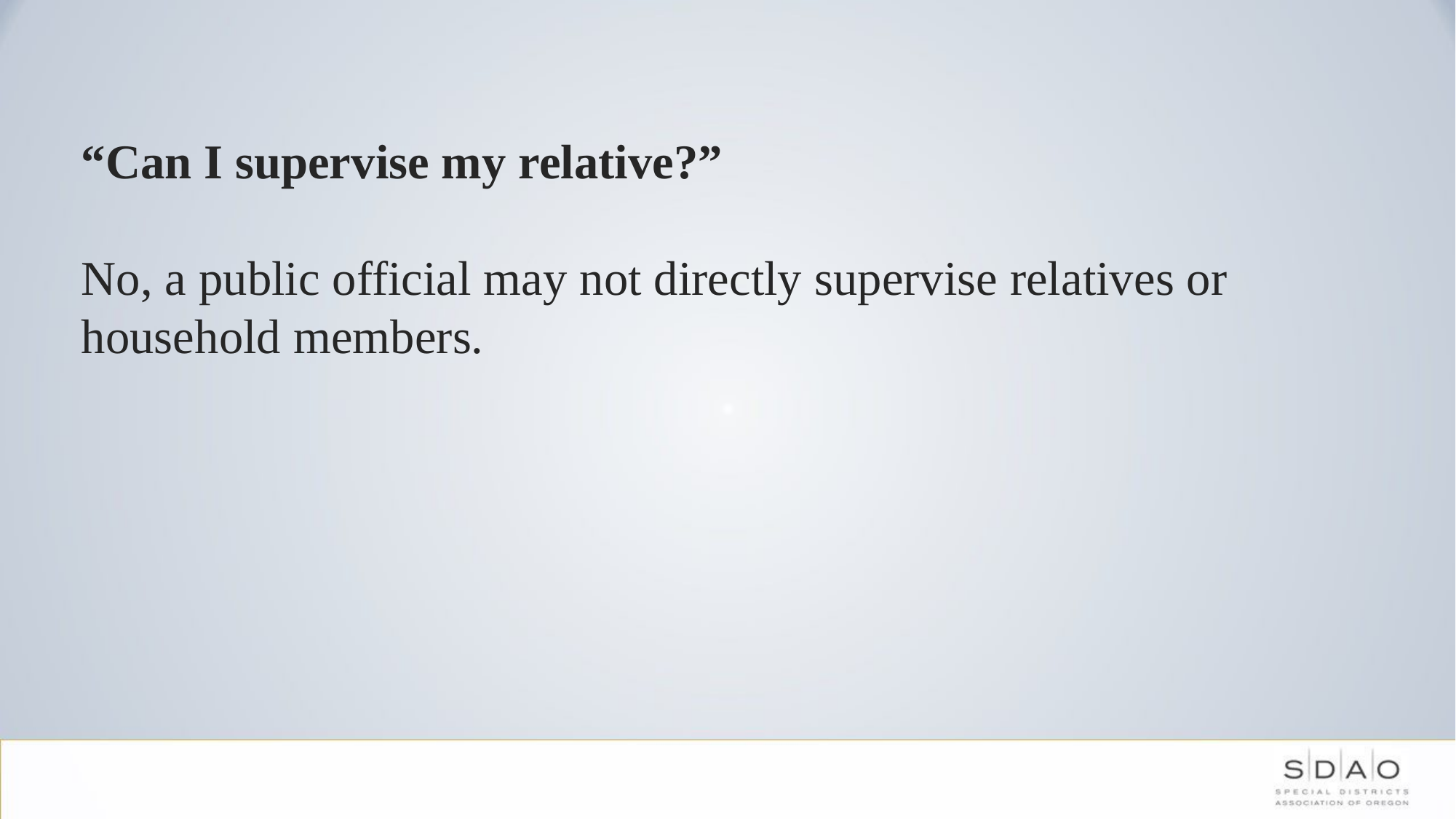

#

“Can I supervise my relative?”

No, a public official may not directly supervise relatives or household members.